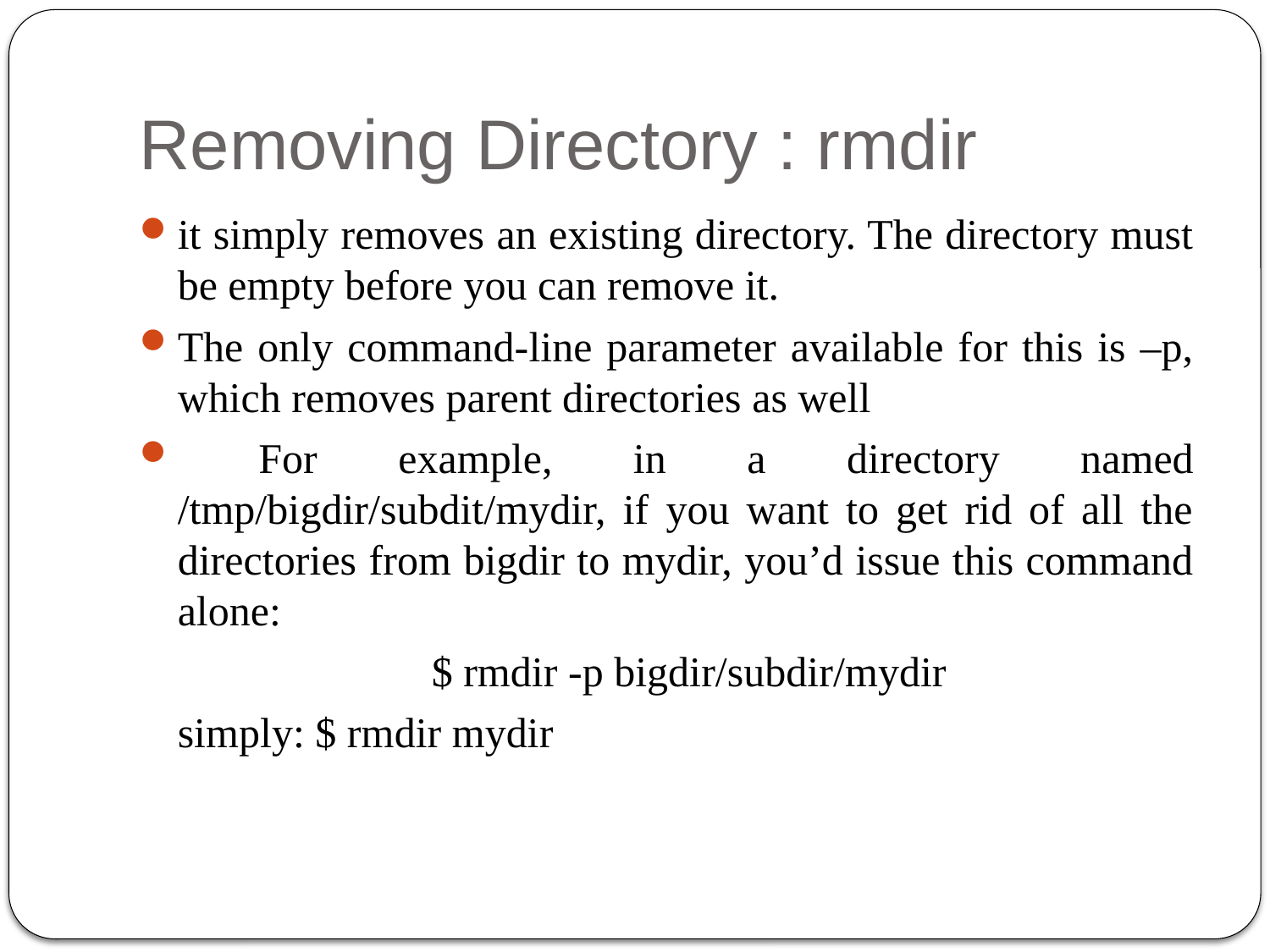

# Removing Directory : rmdir
it simply removes an existing directory. The directory must be empty before you can remove it.
The only command-line parameter available for this is –p, which removes parent directories as well
 For example, in a directory named /tmp/bigdir/subdit/mydir, if you want to get rid of all the directories from bigdir to mydir, you’d issue this command alone:
			$ rmdir -p bigdir/subdir/mydir
	simply: $ rmdir mydir